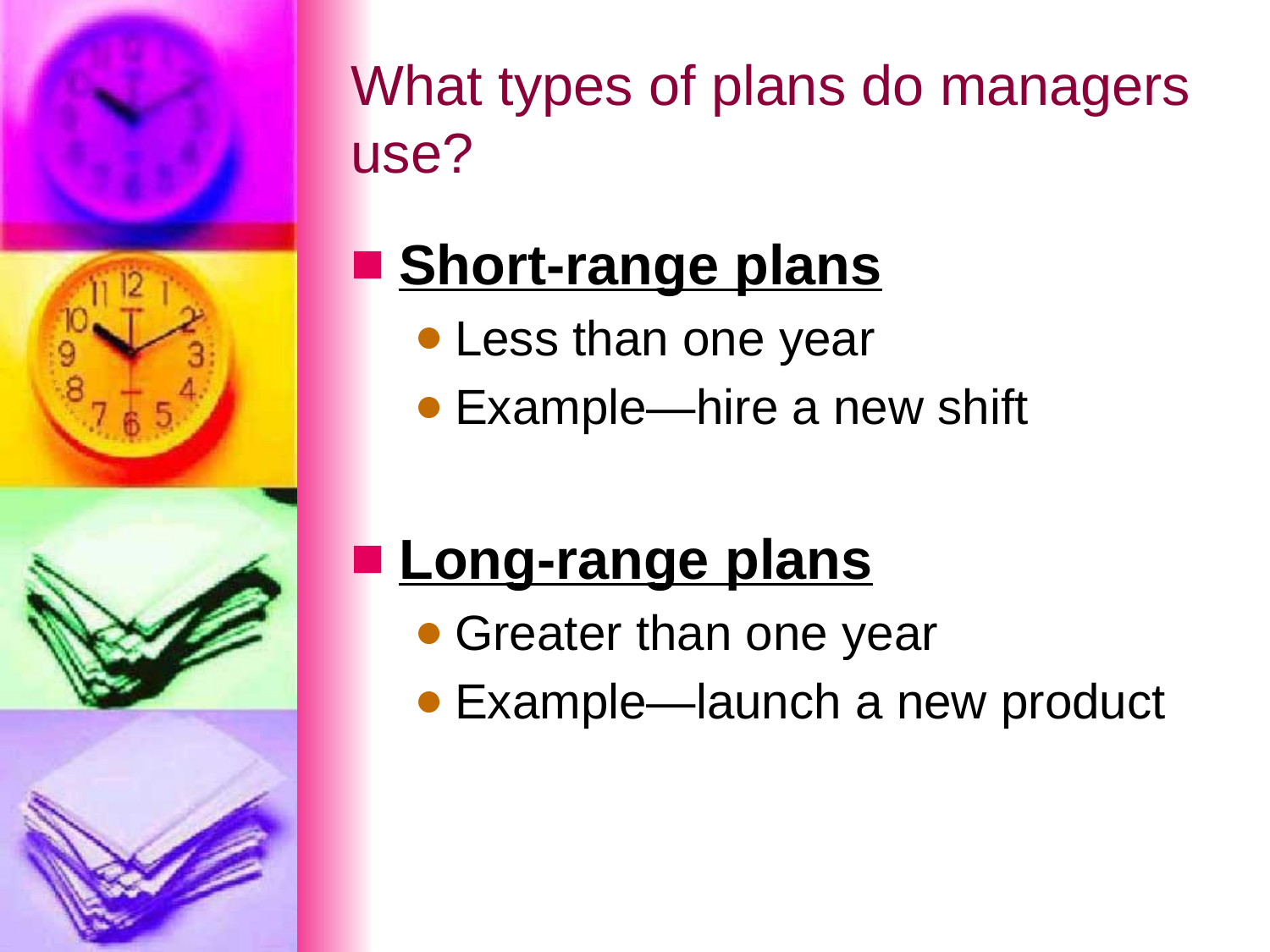

# What types of plans do managers use?
Short-range plans
Less than one year
Example—hire a new shift

Long-range plans
Greater than one year
Example—launch a new product